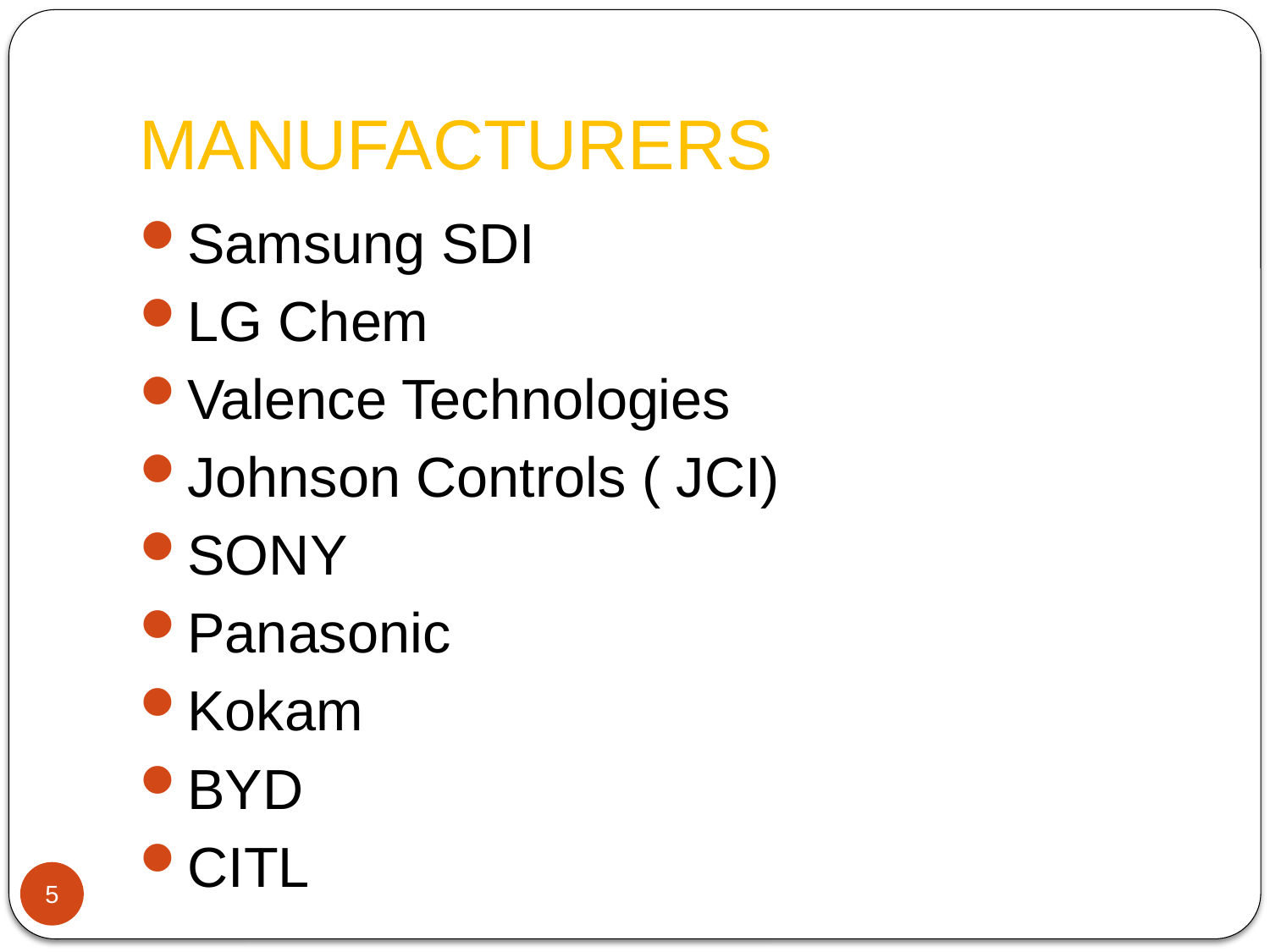

# MANUFACTURERS
Samsung SDI
LG Chem
Valence Technologies
Johnson Controls ( JCI)
SONY
Panasonic
Kokam
BYD
CITL

5